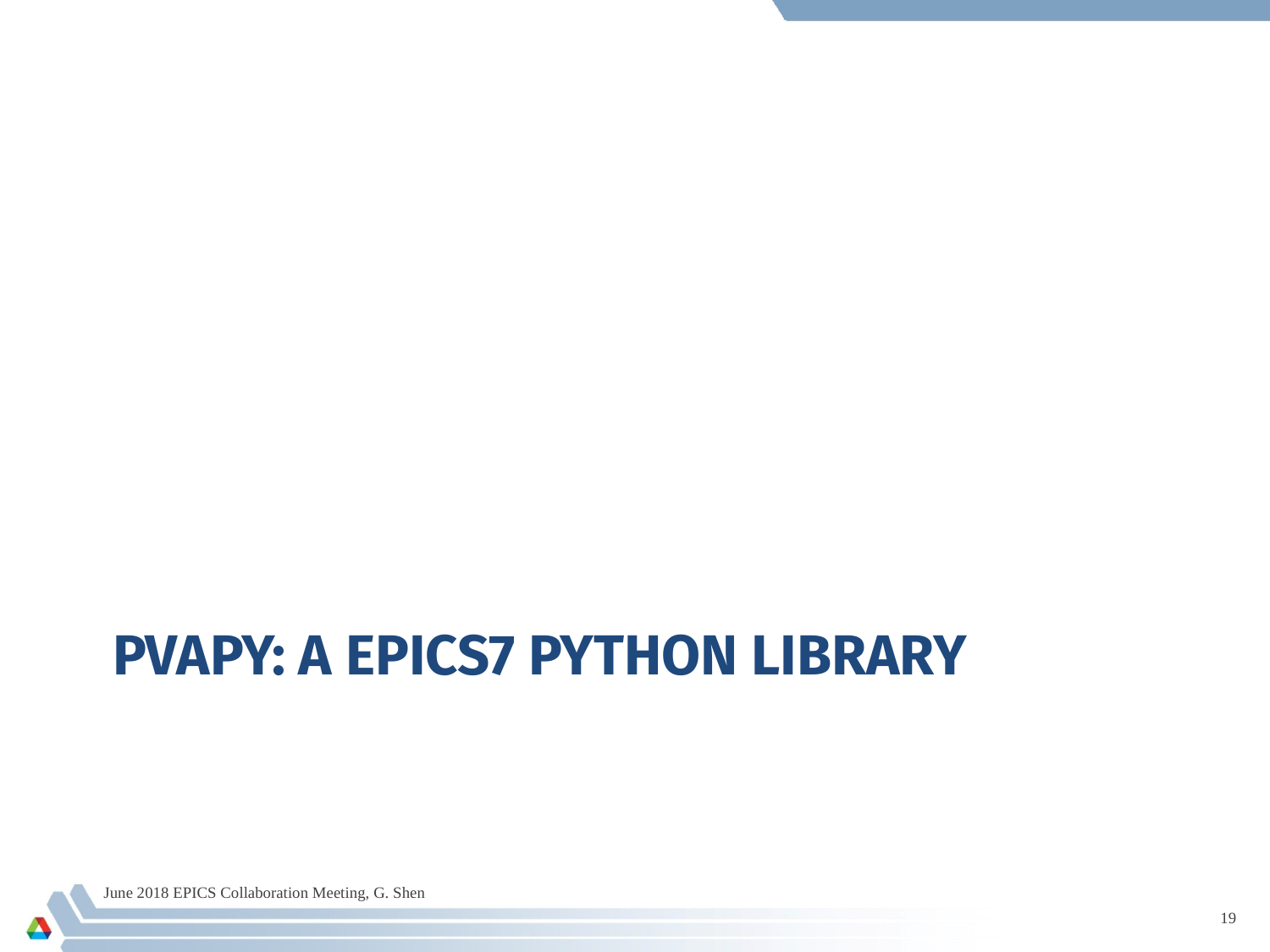

# PvaPY: A EPics7 Python library
June 2018 EPICS Collaboration Meeting, G. Shen
19